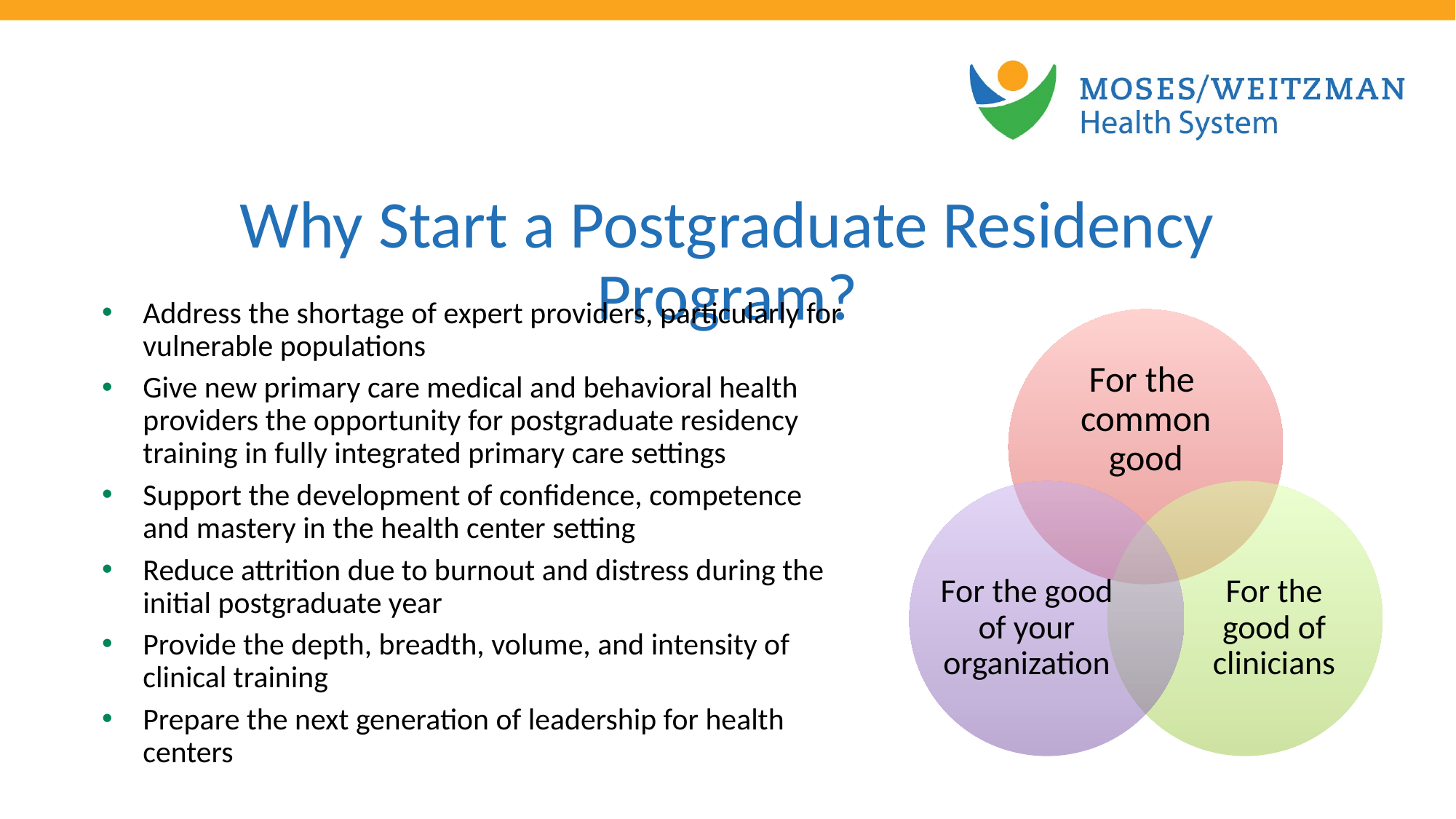

Why Start a Postgraduate Residency Program?
Address the shortage of expert providers, particularly for vulnerable populations
Give new primary care medical and behavioral health providers the opportunity for postgraduate residency training in fully integrated primary care settings
Support the development of confidence, competence and mastery in the health center setting
Reduce attrition due to burnout and distress during the initial postgraduate year
Provide the depth, breadth, volume, and intensity of clinical training
Prepare the next generation of leadership for health centers

For the  common good

For the good of your organization

For the good of clinicians